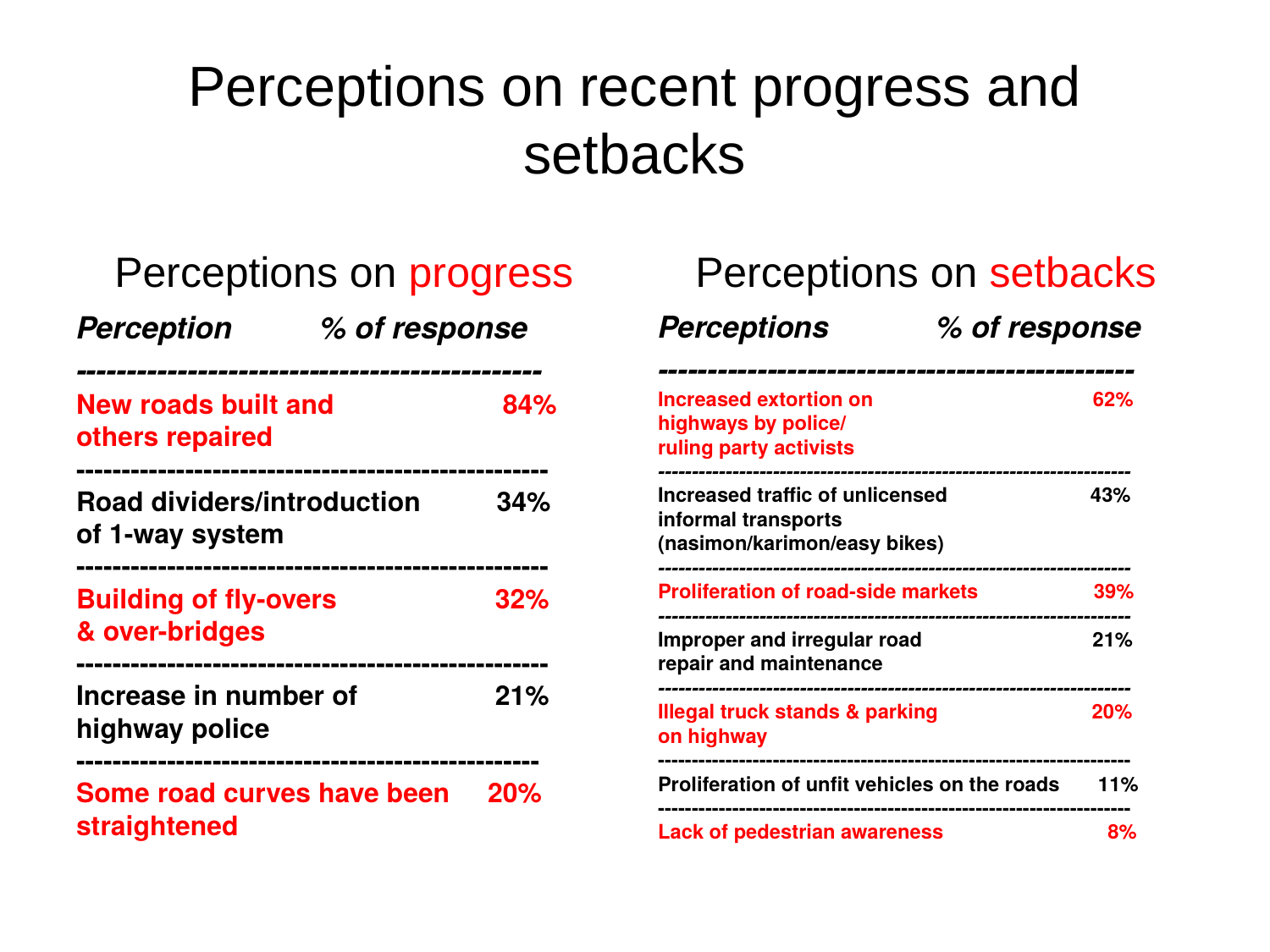

# Perceptions on recent progress and setbacks
Perceptions on progress
Perceptions on setbacks
Perception	% of response
----------------------------------------------
New roads built and 	        84%
others repaired
----------------------------------------------------
Road dividers/introduction          34%
of 1-way system
----------------------------------------------------
Building of fly-overs 	       32%
& over-bridges
----------------------------------------------------
Increase in number of 	       21%
highway police
---------------------------------------------------
Some road curves have been     20%   straightened
Perceptions             % of response
------------------------------------------------
Increased extortion on                                        62%
highways by police/
ruling party activists
----------------------------------------------------------------------
Increased traffic of unlicensed                          43%
informal transports
(nasimon/karimon/easy bikes)
----------------------------------------------------------------------
Proliferation of road-side markets                     39%
----------------------------------------------------------------------
Improper and irregular road                               21%
repair and maintenance
----------------------------------------------------------------------
Illegal truck stands & parking                            20%
on highway
----------------------------------------------------------------------
Proliferation of unfit vehicles on the roads       11%
----------------------------------------------------------------------
Lack of pedestrian awareness	                8%